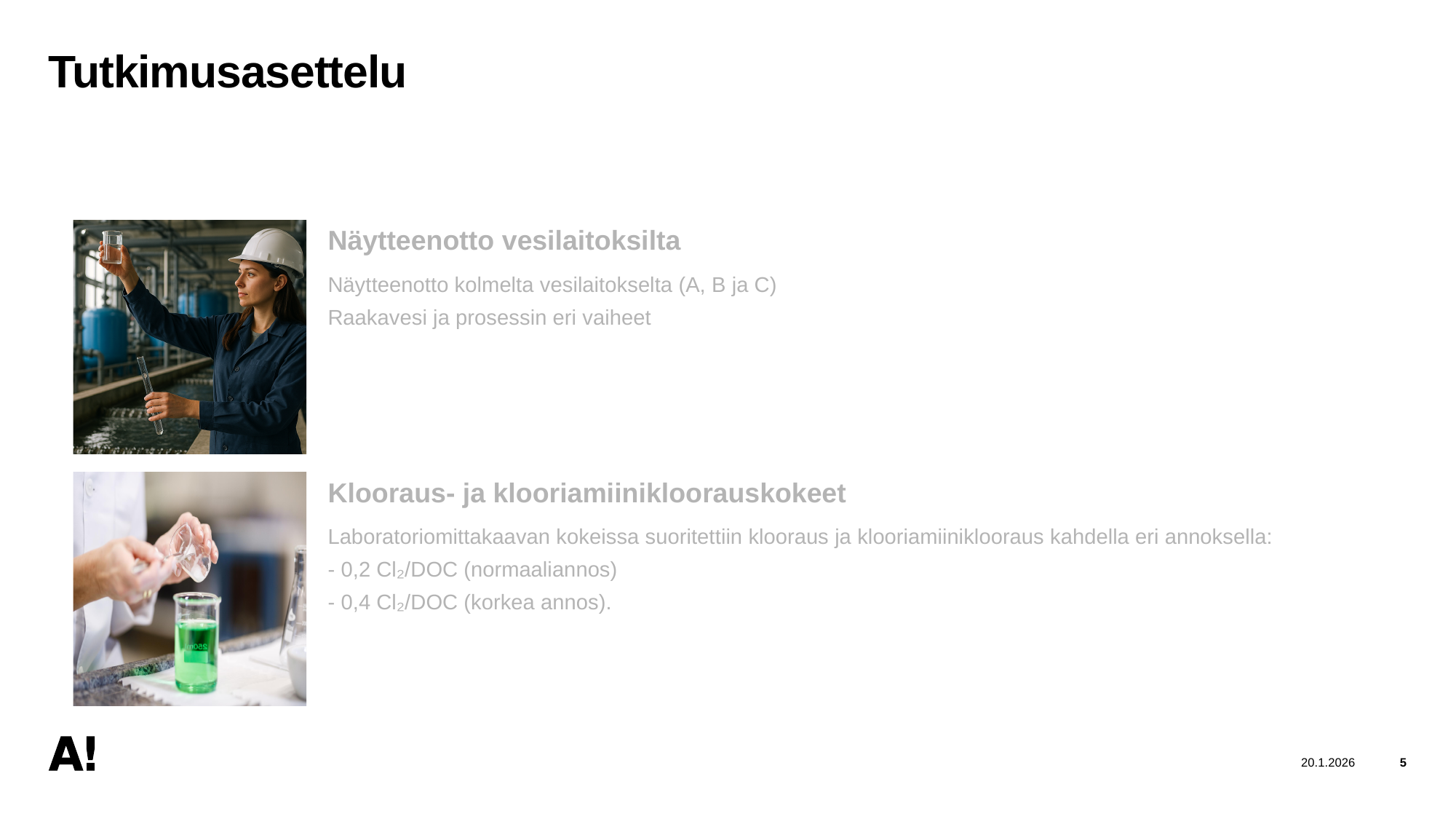

# Tutkimusasettelu
Näytteenotto vesilaitoksilta
Näytteenotto kolmelta vesilaitokselta (A, B ja C)
Raakavesi ja prosessin eri vaiheet

Klooraus- ja klooriamiinikloorauskokeet
Laboratoriomittakaavan kokeissa suoritettiin klooraus ja klooriamiiniklooraus kahdella eri annoksella:
- 0,2 Cl₂/DOC (normaaliannos)
- 0,4 Cl₂/DOC (korkea annos).
20.1.2026
5